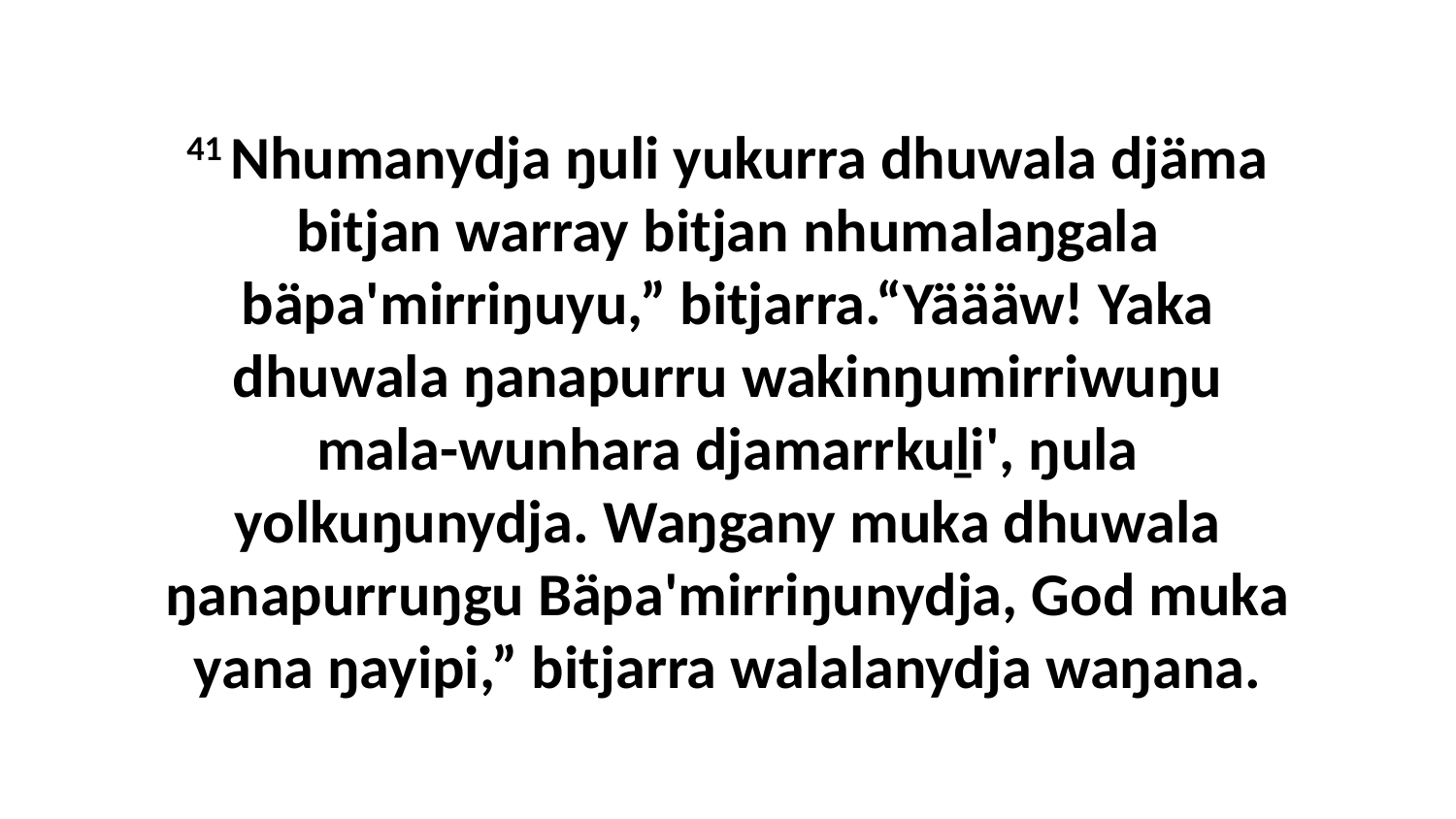

41 Nhumanydja ŋuli yukurra dhuwala djäma bitjan warray bitjan nhumalaŋgala bäpa'mirriŋuyu,” bitjarra.“Yäääw! Yaka dhuwala ŋanapurru wakinŋumirriwuŋu mala-wunhara djamarrkuḻi', ŋula yolkuŋunydja. Waŋgany muka dhuwala ŋanapurruŋgu Bäpa'mirriŋunydja, God muka yana ŋayipi,” bitjarra walalanydja waŋana.